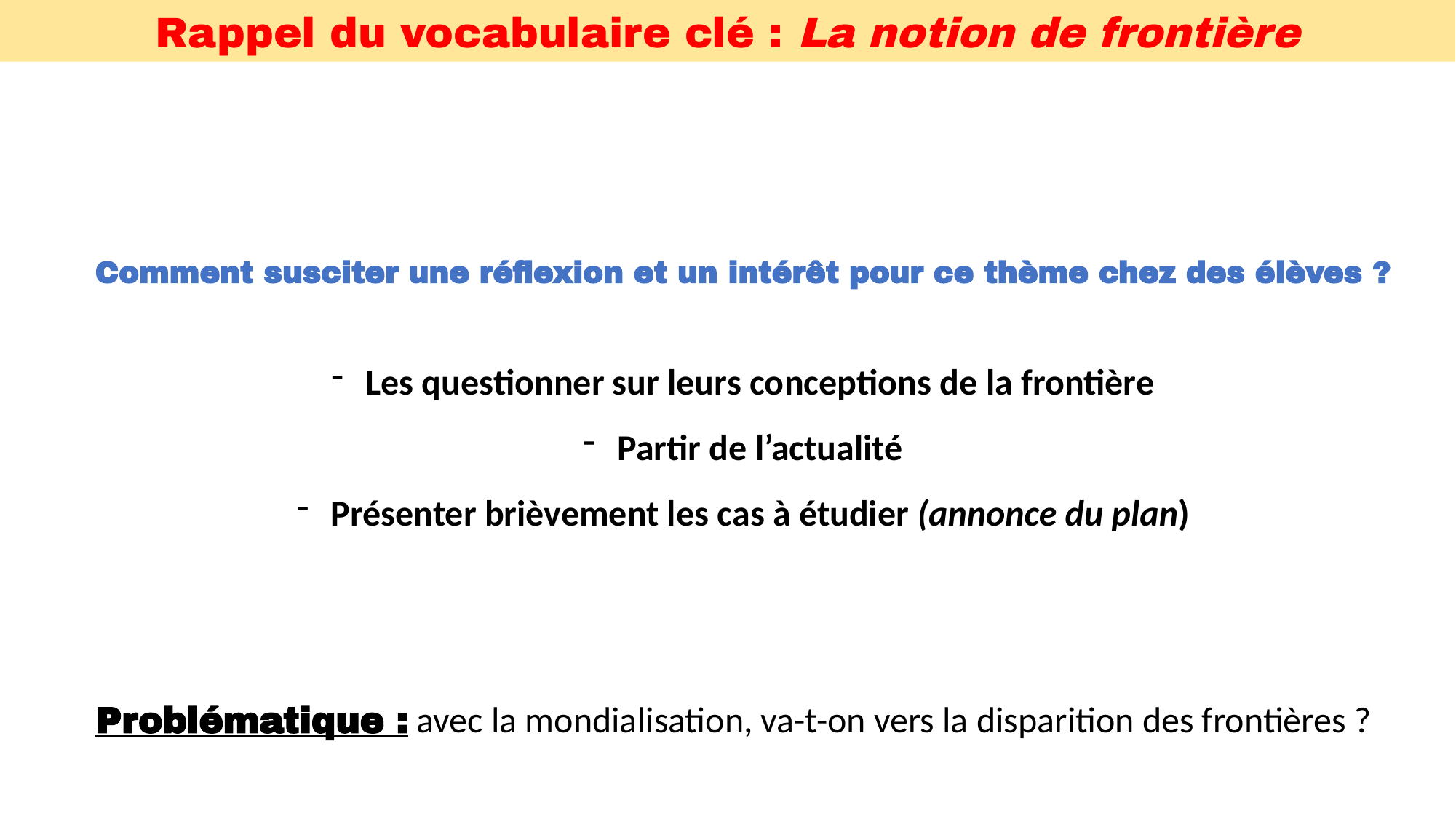

Rappel du vocabulaire clé : La notion de frontière
Comment susciter une réflexion et un intérêt pour ce thème chez des élèves ?
Les questionner sur leurs conceptions de la frontière
Partir de l’actualité
Présenter brièvement les cas à étudier (annonce du plan)
Problématique : avec la mondialisation, va-t-on vers la disparition des frontières ?